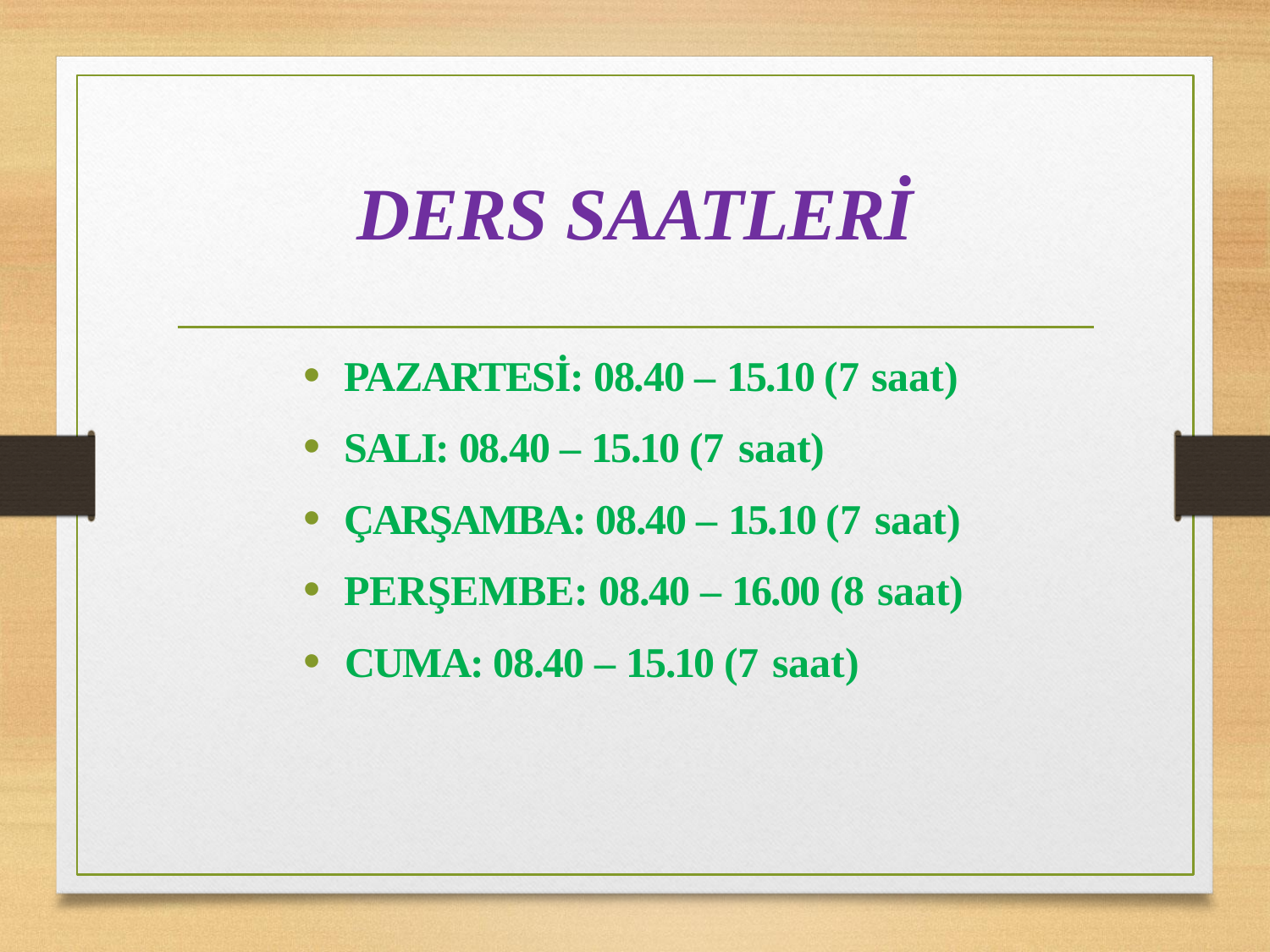

# DERS SAATLERİ
PAZARTESİ: 08.40 – 15.10 (7 saat)
SALI: 08.40 – 15.10 (7 saat)
ÇARŞAMBA: 08.40 – 15.10 (7 saat)
PERŞEMBE: 08.40 – 16.00 (8 saat)
CUMA: 08.40 – 15.10 (7 saat)